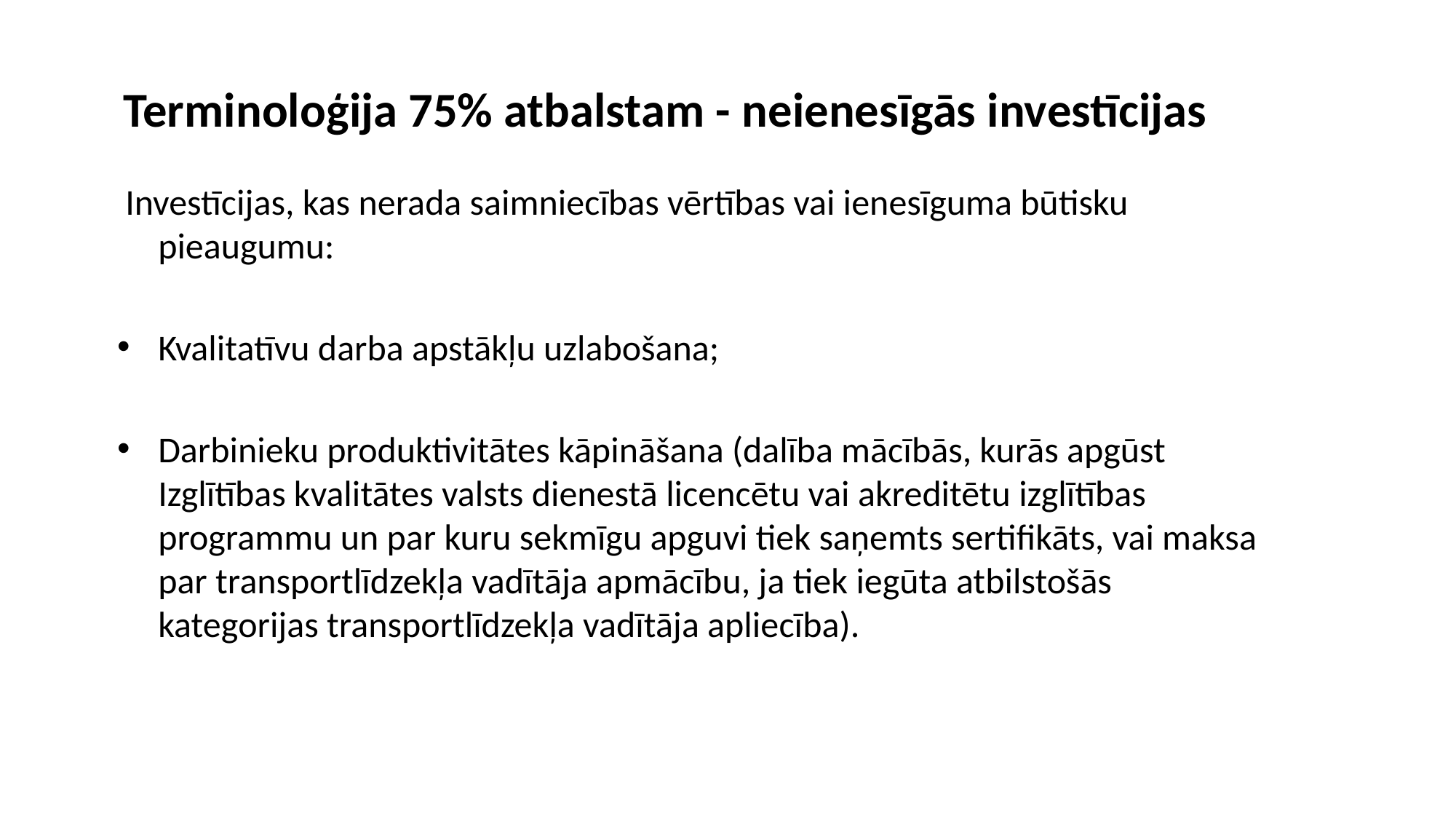

Terminoloģija 75% atbalstam - neienesīgās investīcijas
 Investīcijas, kas nerada saimniecības vērtības vai ienesīguma būtisku pieaugumu:

Kvalitatīvu darba apstākļu uzlabošana;

Darbinieku produktivitātes kāpināšana (dalība mācībās, kurās apgūst Izglītības kvalitātes valsts dienestā licencētu vai akreditētu izglītības programmu un par kuru sekmīgu apguvi tiek saņemts sertifikāts, vai maksa par transportlīdzekļa vadītāja apmācību, ja tiek iegūta atbilstošās kategorijas transportlīdzekļa vadītāja apliecība).